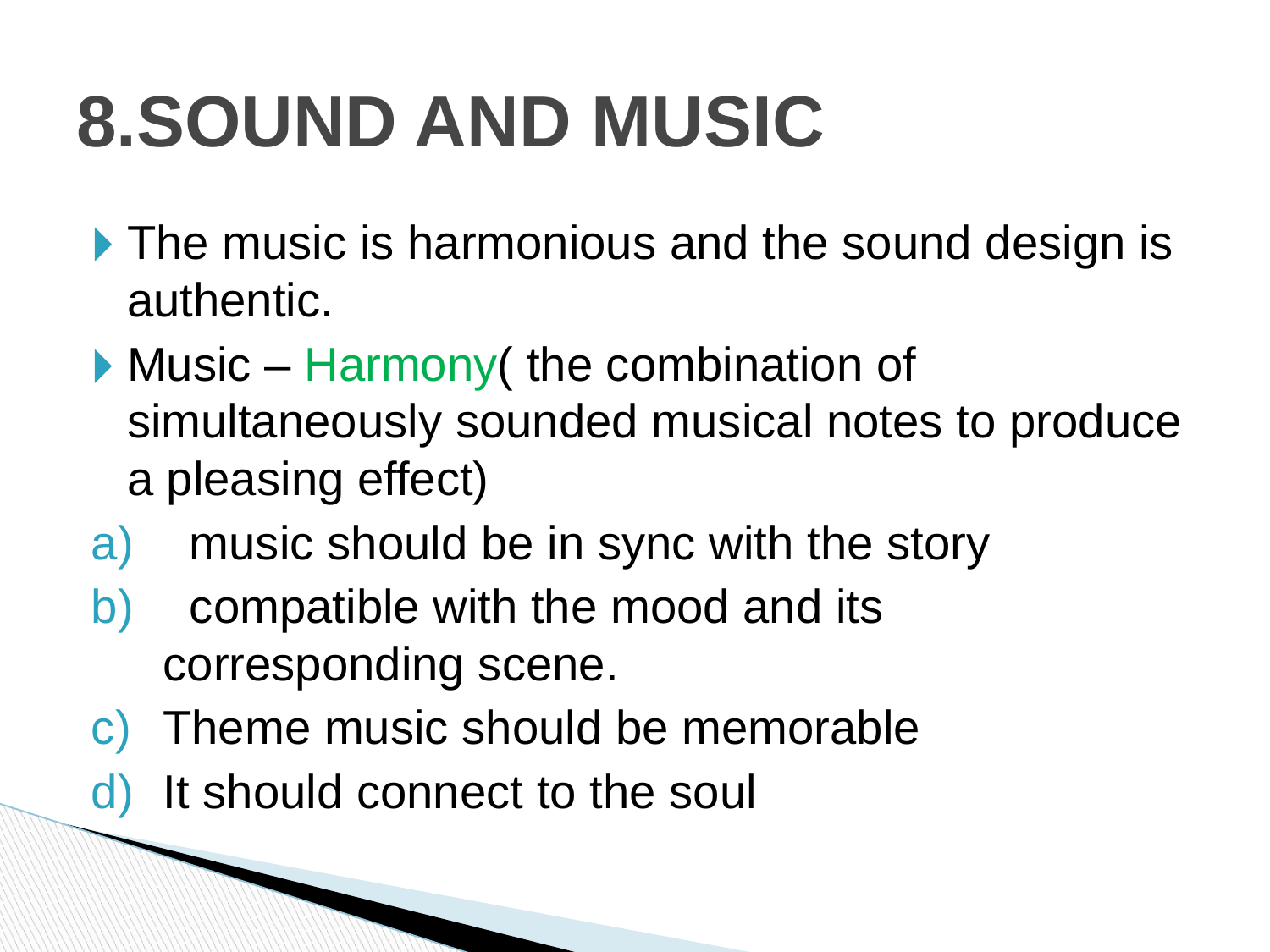

# 8.SOUND AND MUSIC
The music is harmonious and the sound design is authentic.
Music – Harmony( the combination of simultaneously sounded musical notes to produce a pleasing effect)
  music should be in sync with the story
  compatible with the mood and its corresponding scene.
Theme music should be memorable
It should connect to the soul